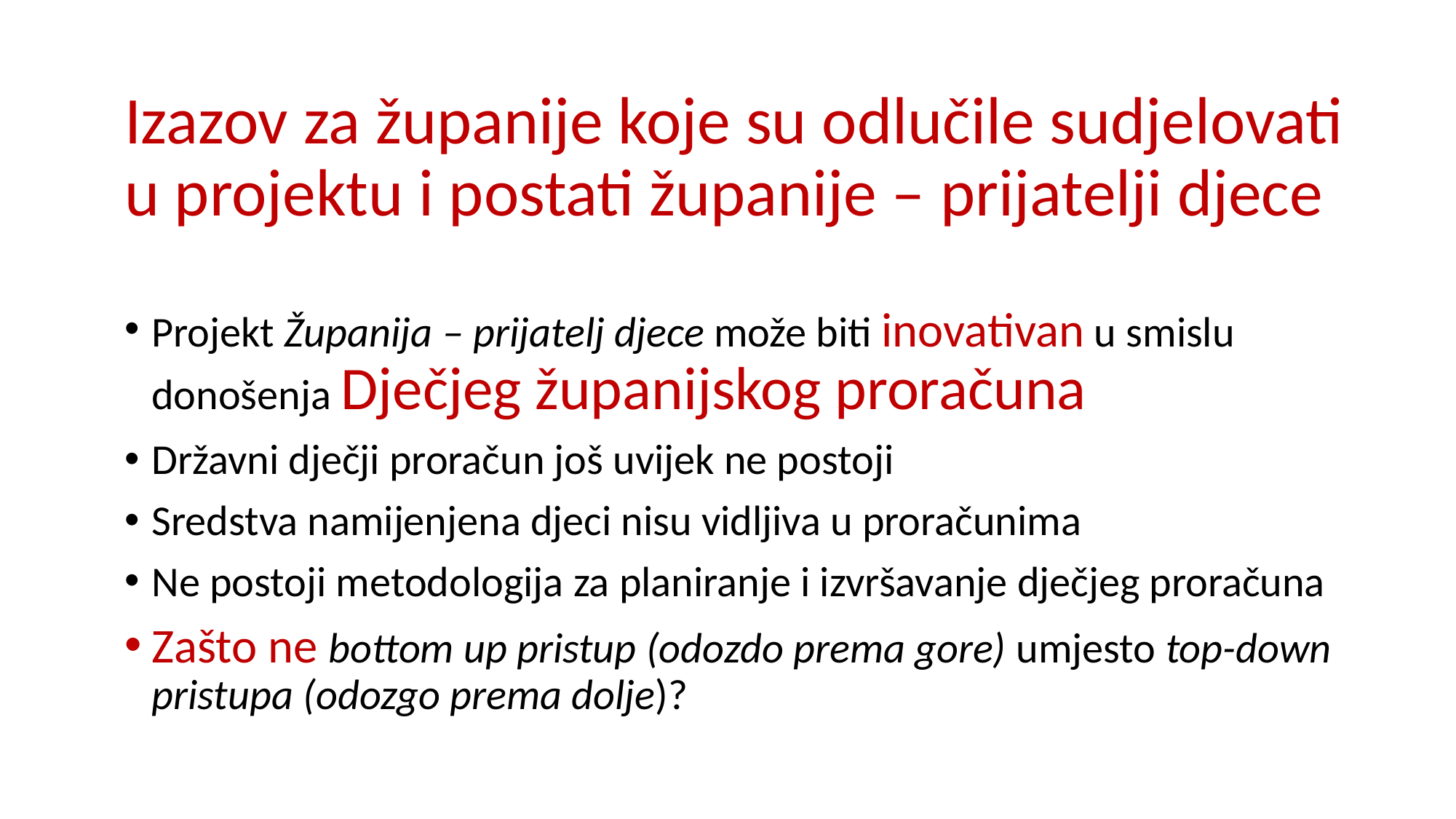

# Izazov za županije koje su odlučile sudjelovati u projektu i postati županije – prijatelji djece
Projekt Županija – prijatelj djece može biti inovativan u smislu donošenja Dječjeg županijskog proračuna
Državni dječji proračun još uvijek ne postoji
Sredstva namijenjena djeci nisu vidljiva u proračunima
Ne postoji metodologija za planiranje i izvršavanje dječjeg proračuna
Zašto ne bottom up pristup (odozdo prema gore) umjesto top-down pristupa (odozgo prema dolje)?